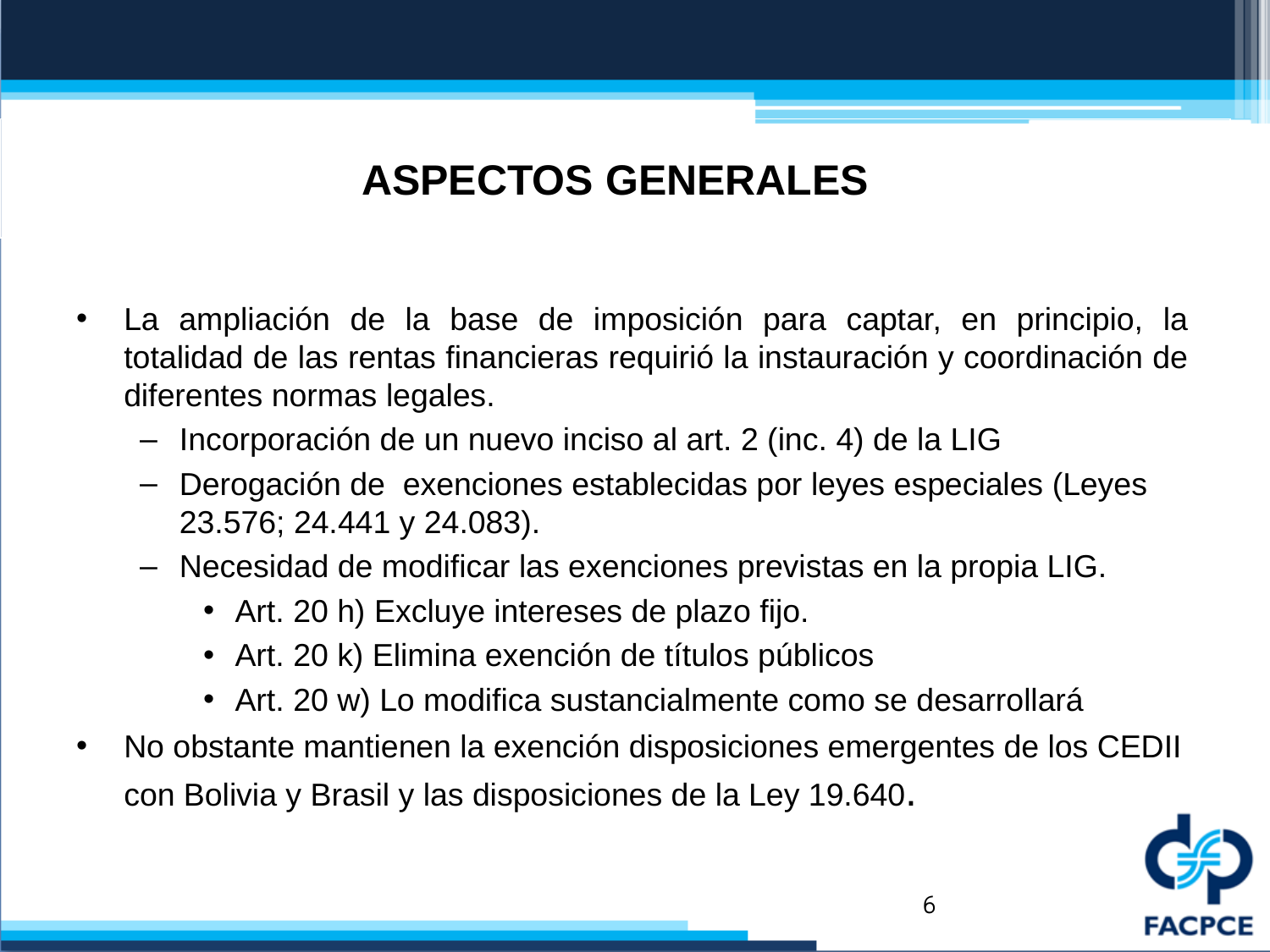

# ASPECTOS GENERALES

La ampliación de la base de imposición para captar, en principio, la totalidad de las rentas financieras requirió la instauración y coordinación de diferentes normas legales.
Incorporación de un nuevo inciso al art. 2 (inc. 4) de la LIG
Derogación de  exenciones establecidas por leyes especiales (Leyes 23.576; 24.441 y 24.083).
Necesidad de modificar las exenciones previstas en la propia LIG.
Art. 20 h) Excluye intereses de plazo fijo.
Art. 20 k) Elimina exención de títulos públicos
Art. 20 w) Lo modifica sustancialmente como se desarrollará
No obstante mantienen la exención disposiciones emergentes de los CEDII con Bolivia y Brasil y las disposiciones de la Ley 19.640.

6